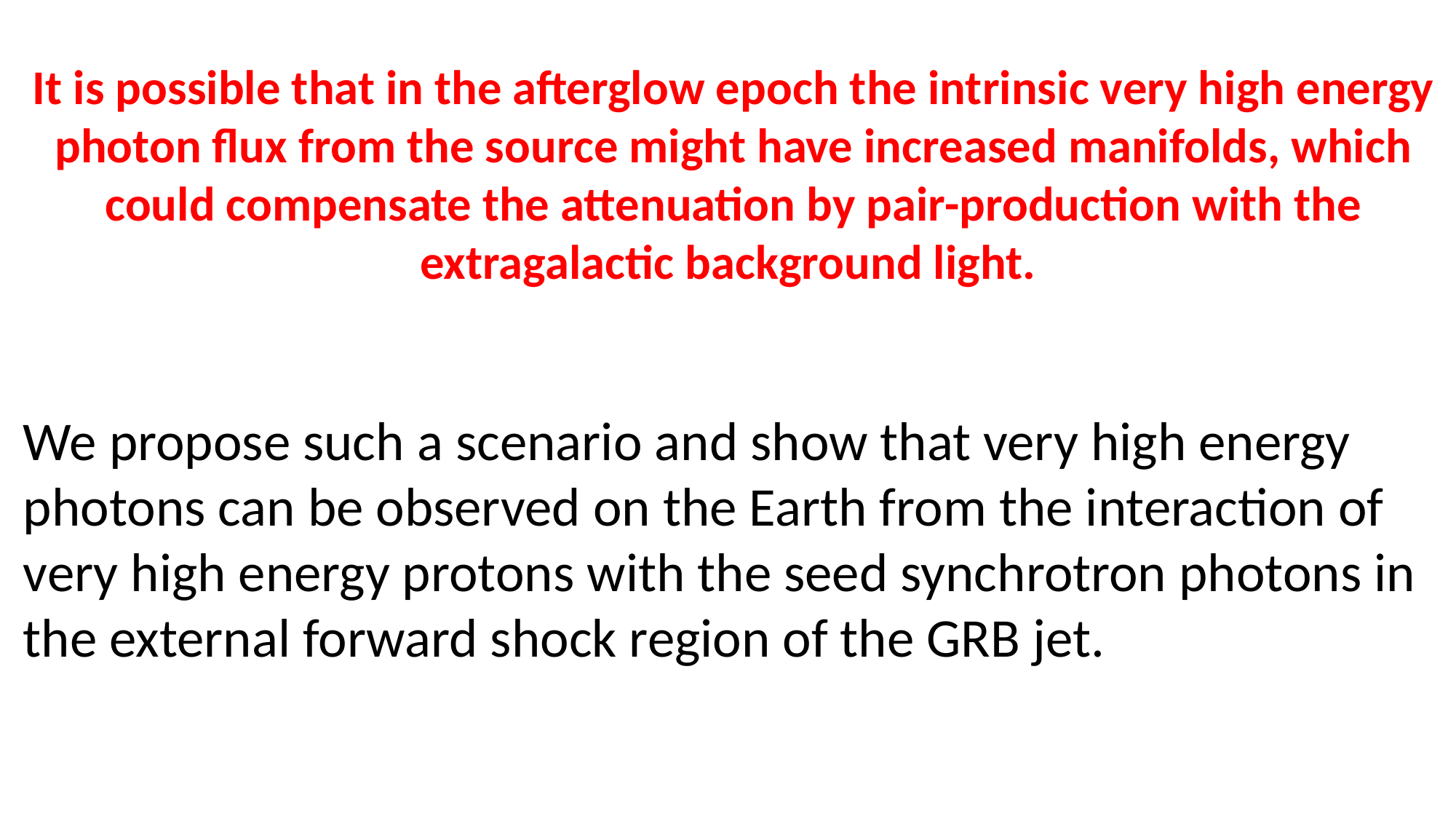

It is possible that in the afterglow epoch the intrinsic very high energy photon flux from the source might have increased manifolds, which could compensate the attenuation by pair-production with the extragalactic background light.

We propose such a scenario and show that very high energy photons can be observed on the Earth from the interaction of very high energy protons with the seed synchrotron photons in the external forward shock region of the GRB jet.